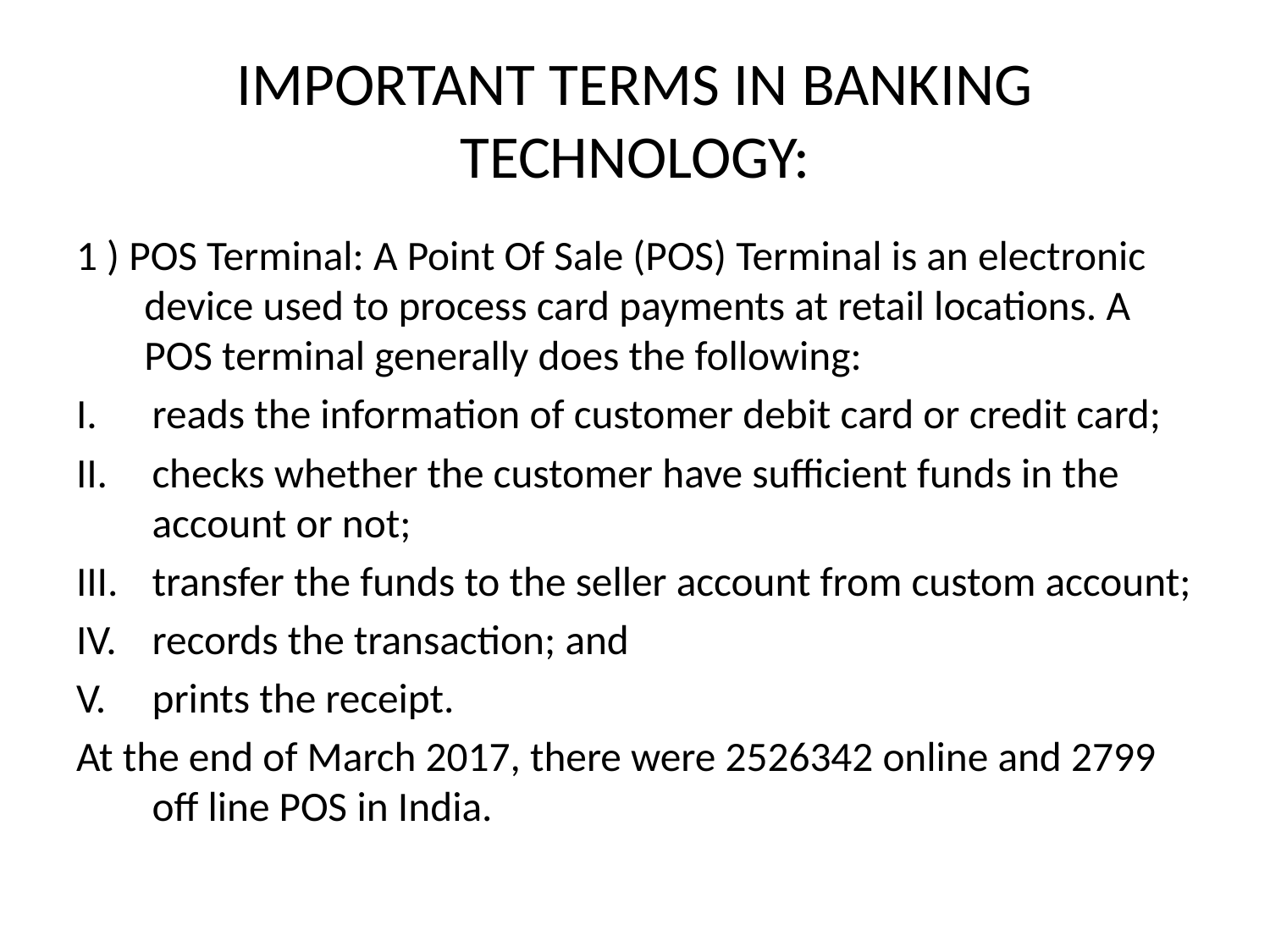

# IMPORTANT TERMS IN BANKING TECHNOLOGY:
1 ) POS Terminal: A Point Of Sale (POS) Terminal is an electronic device used to process card payments at retail locations. A POS terminal generally does the following:
reads the information of customer debit card or credit card;
checks whether the customer have sufficient funds in the account or not;
transfer the funds to the seller account from custom account;
records the transaction; and
prints the receipt.
At the end of March 2017, there were 2526342 online and 2799 off line POS in India.